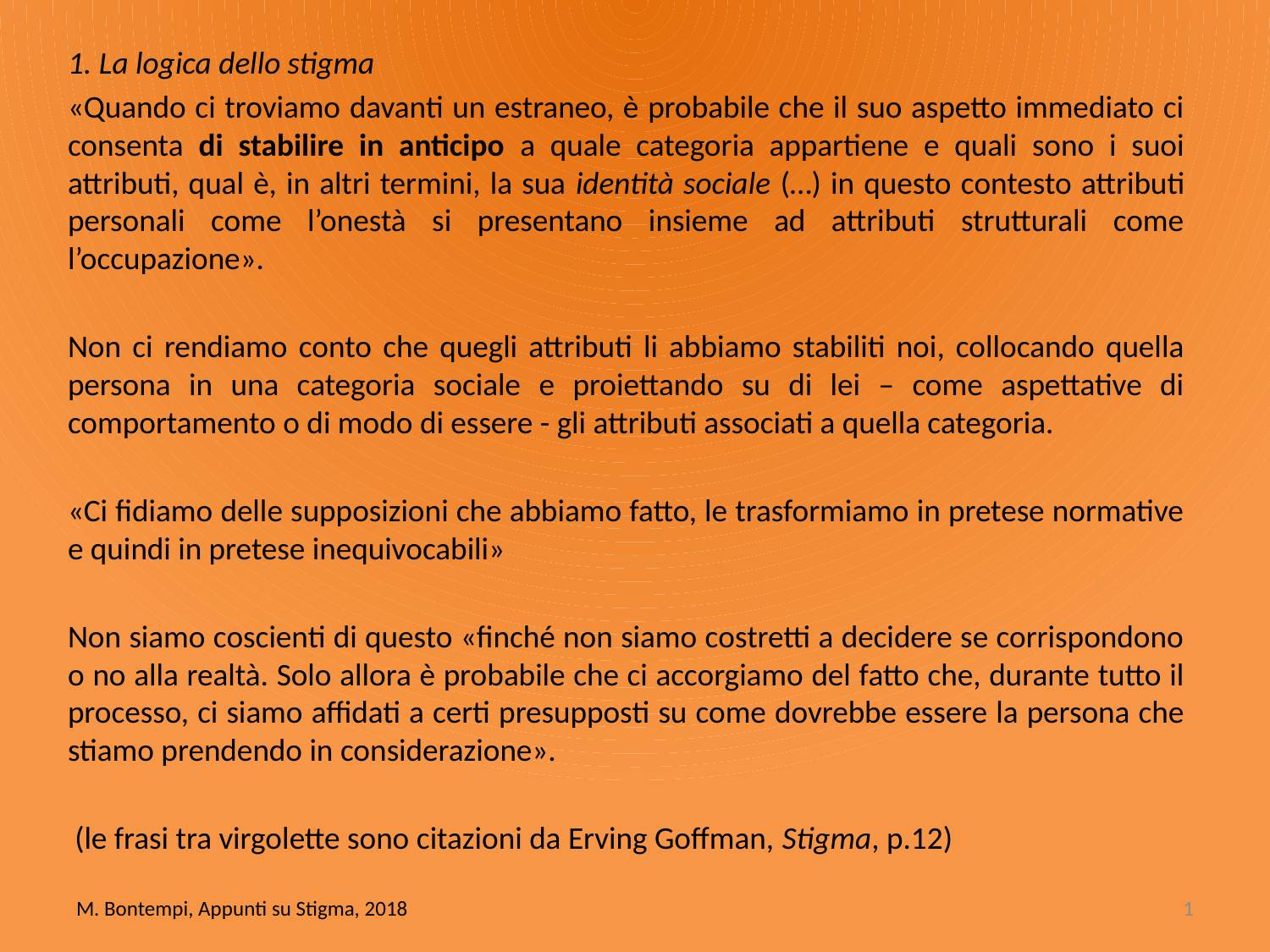

1. La logica dello stigma
«Quando ci troviamo davanti un estraneo, è probabile che il suo aspetto immediato ci consenta di stabilire in anticipo a quale categoria appartiene e quali sono i suoi attributi, qual è, in altri termini, la sua identità sociale (…) in questo contesto attributi personali come l’onestà si presentano insieme ad attributi strutturali come l’occupazione».

Non ci rendiamo conto che quegli attributi li abbiamo stabiliti noi, collocando quella persona in una categoria sociale e proiettando su di lei – come aspettative di comportamento o di modo di essere - gli attributi associati a quella categoria.

«Ci fidiamo delle supposizioni che abbiamo fatto, le trasformiamo in pretese normative e quindi in pretese inequivocabili»

Non siamo coscienti di questo «finché non siamo costretti a decidere se corrispondono o no alla realtà. Solo allora è probabile che ci accorgiamo del fatto che, durante tutto il processo, ci siamo affidati a certi presupposti su come dovrebbe essere la persona che stiamo prendendo in considerazione».

 (le frasi tra virgolette sono citazioni da Erving Goffman, Stigma, p.12)

M. Bontempi, Appunti su Stigma, 2018
1